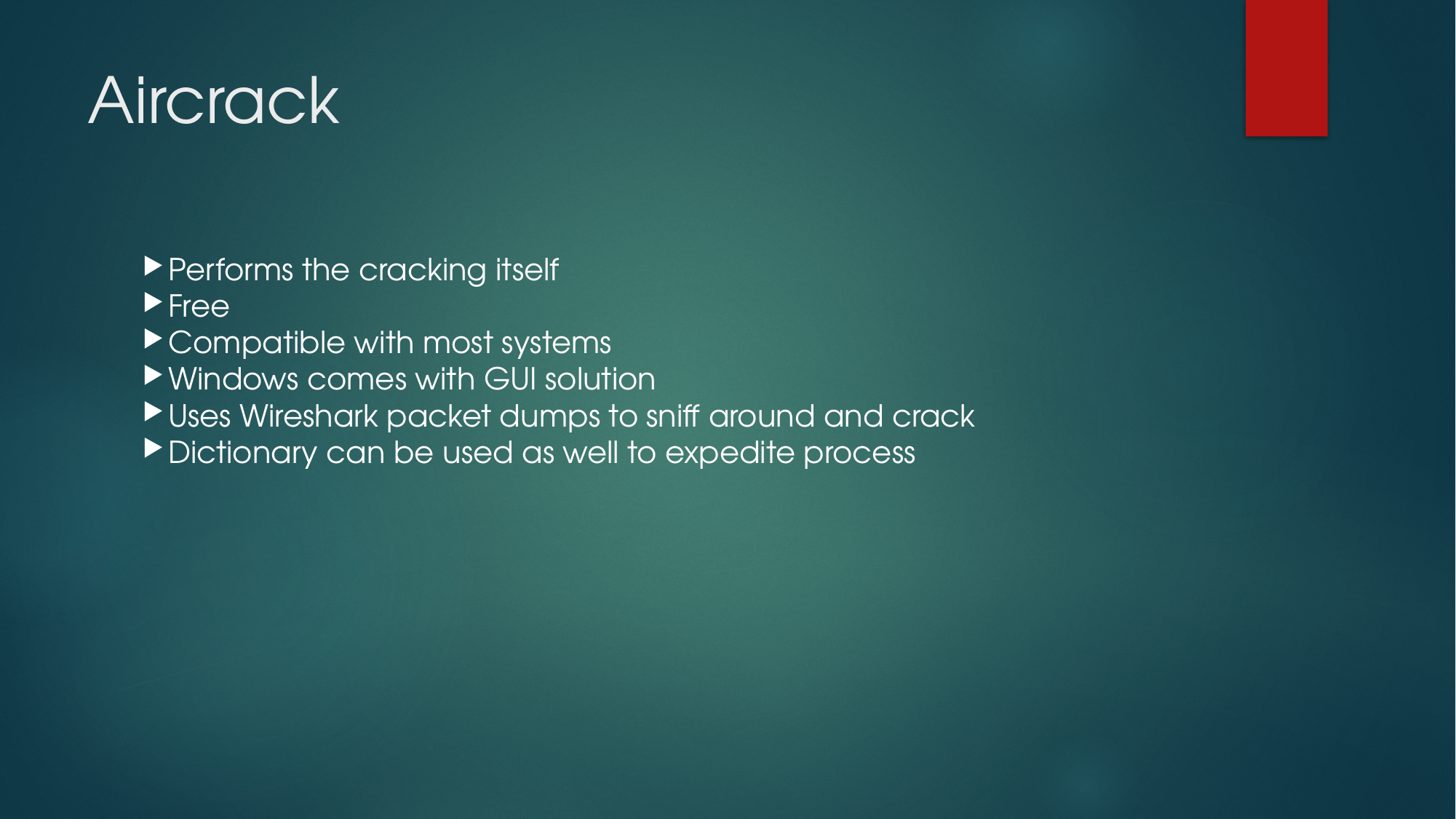

Aircrack
Performs the cracking itself
Free
Compatible with most systems
Windows comes with GUI solution
Uses Wireshark packet dumps to sniff around and crack
Dictionary can be used as well to expedite process